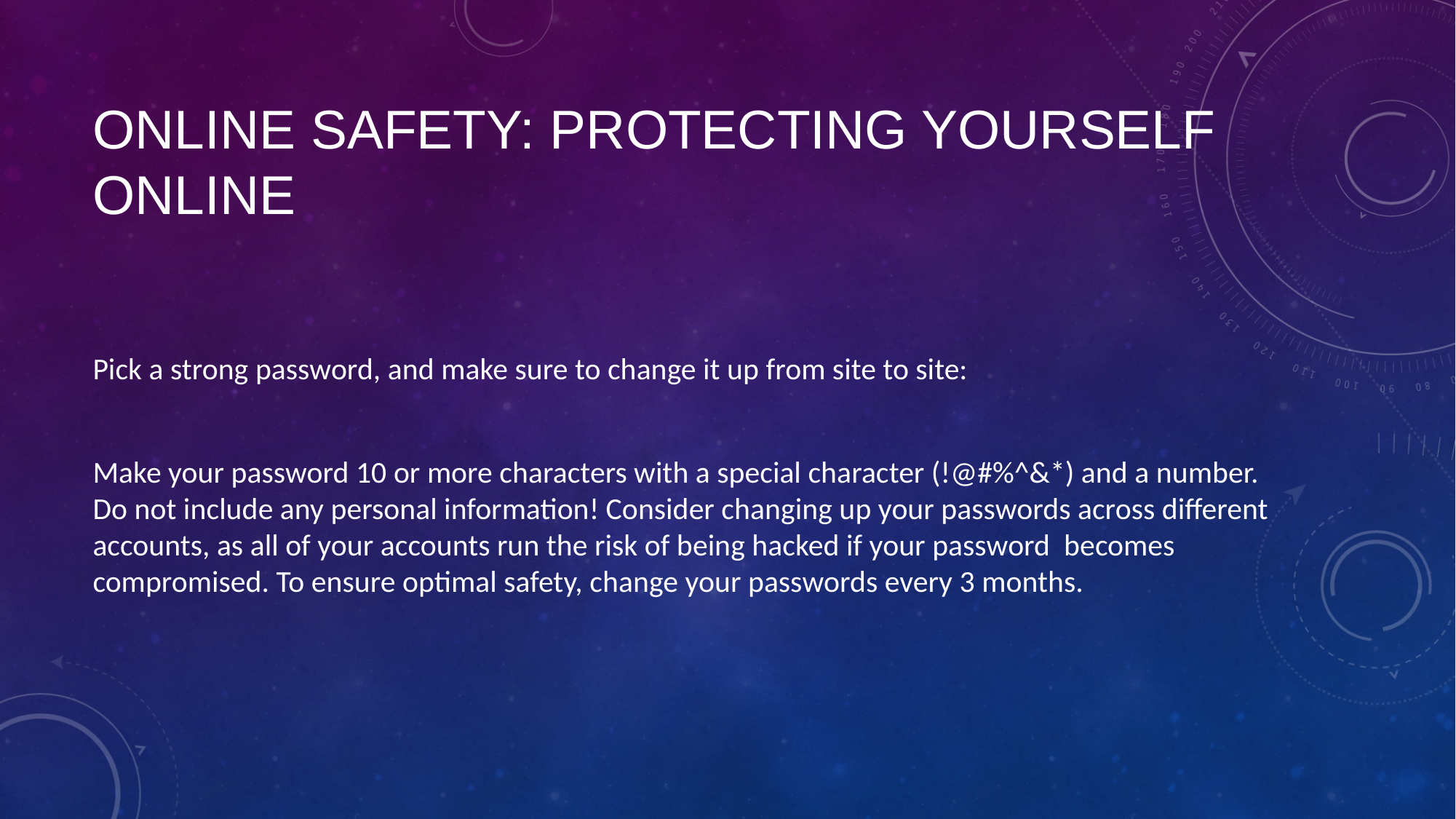

# Online safety: protecting yourself online
Pick a strong password, and make sure to change it up from site to site:

Make your password 10 or more characters with a special character (!@#%^&*) and a number. Do not include any personal information! Consider changing up your passwords across different accounts, as all of your accounts run the risk of being hacked if your password  becomes compromised. To ensure optimal safety, change your passwords every 3 months.